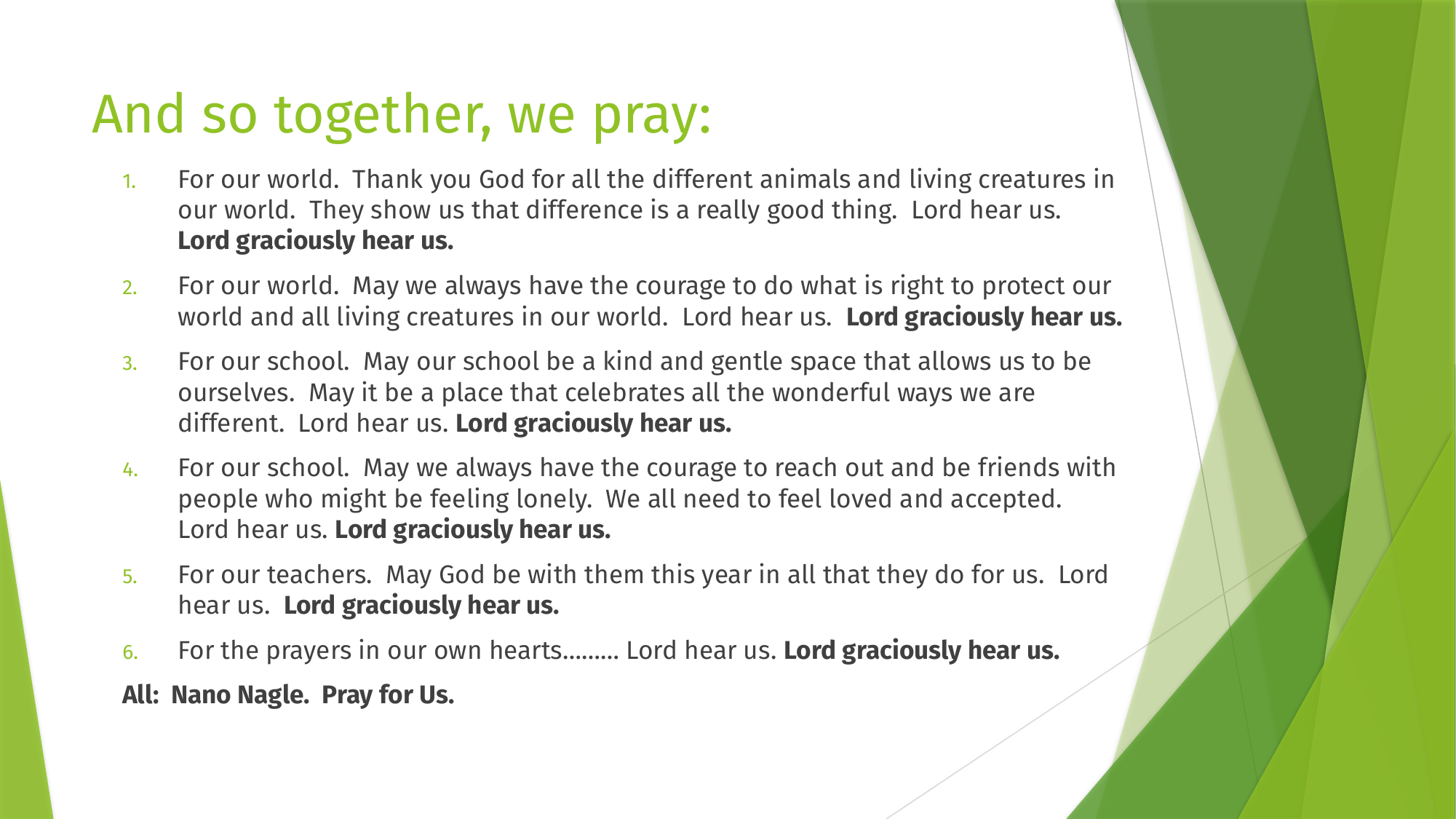

# And so together, we pray:
For our world.  Thank you God for all the different animals and living creatures in our world.  They show us that difference is a really good thing.  Lord hear us.  Lord graciously hear us.
For our world.  May we always have the courage to do what is right to protect our world and all living creatures in our world.  Lord hear us.  Lord graciously hear us.
For our school.  May our school be a kind and gentle space that allows us to be ourselves.  May it be a place that celebrates all the wonderful ways we are different.  Lord hear us. Lord graciously hear us.
For our school.  May we always have the courage to reach out and be friends with people who might be feeling lonely.  We all need to feel loved and accepted.  Lord hear us. Lord graciously hear us.
For our teachers.  May God be with them this year in all that they do for us.  Lord hear us.  Lord graciously hear us.
For the prayers in our own hearts……… Lord hear us. Lord graciously hear us.
All:  Nano Nagle.  Pray for Us.